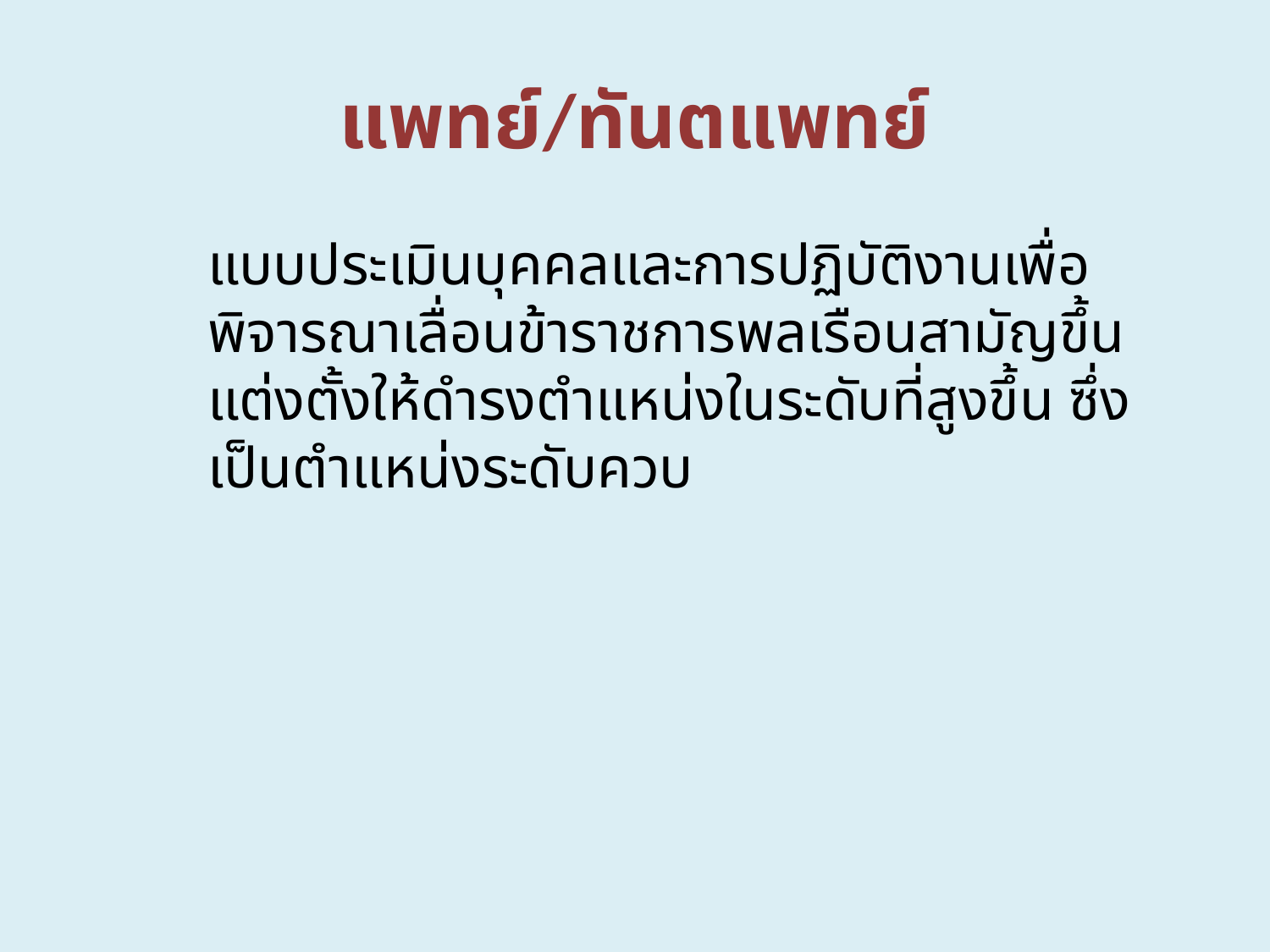

# แพทย์/ทันตแพทย์
แบบประเมินบุคคลและการปฏิบัติงานเพื่อพิจารณาเลื่อนข้าราชการพลเรือนสามัญขึ้นแต่งตั้งให้ดำรงตำแหน่งในระดับที่สูงขึ้น ซึ่งเป็นตำแหน่งระดับควบ